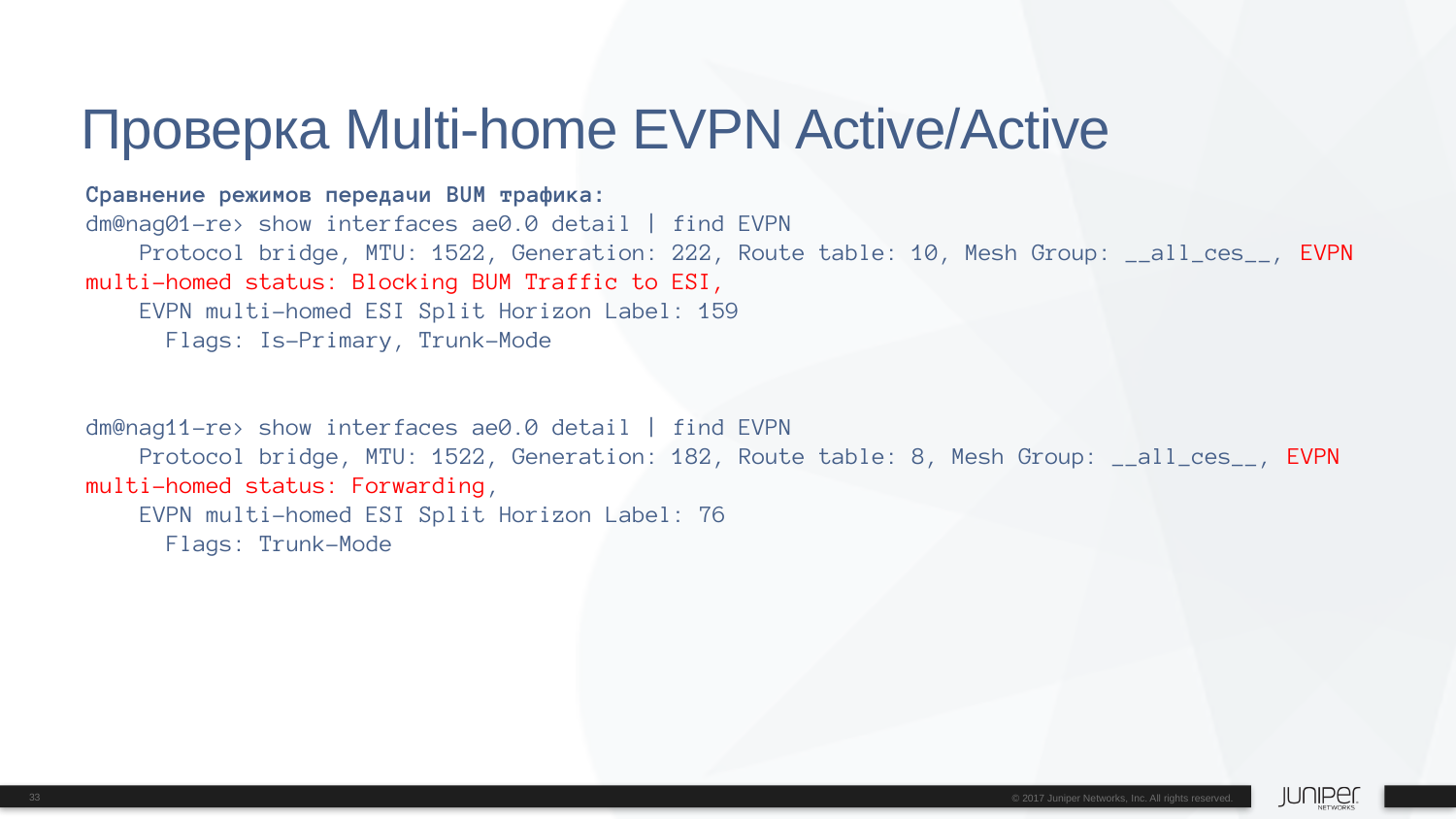

# Проверка Multi-home EVPN Active/Active
Сравнение режимов передачи BUM трафика:
dm@nag01-re> show interfaces ae0.0 detail | find EVPN
    Protocol bridge, MTU: 1522, Generation: 222, Route table: 10, Mesh Group: __all_ces__, EVPN multi-homed status: Blocking BUM Traffic to ESI,
    EVPN multi-homed ESI Split Horizon Label: 159
      Flags: Is-Primary, Trunk-Mode

dm@nag11-re> show interfaces ae0.0 detail | find EVPN
    Protocol bridge, MTU: 1522, Generation: 182, Route table: 8, Mesh Group: __all_ces__, EVPN multi-homed status: Forwarding,
    EVPN multi-homed ESI Split Horizon Label: 76
      Flags: Trunk-Mode